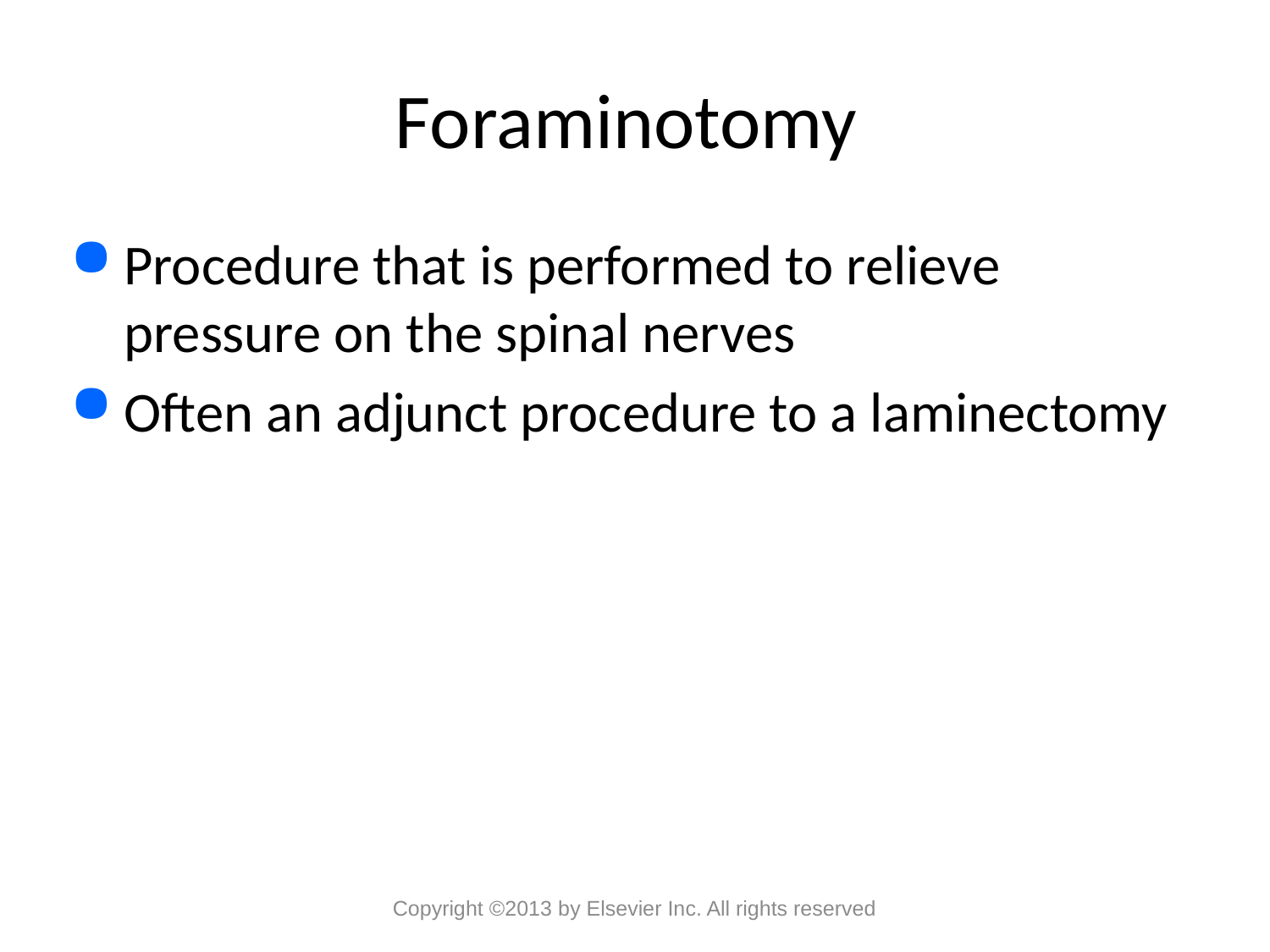

# Foraminotomy
Procedure that is performed to relieve pressure on the spinal nerves
Often an adjunct procedure to a laminectomy

Copyright ©2013 by Elsevier Inc. All rights reserved